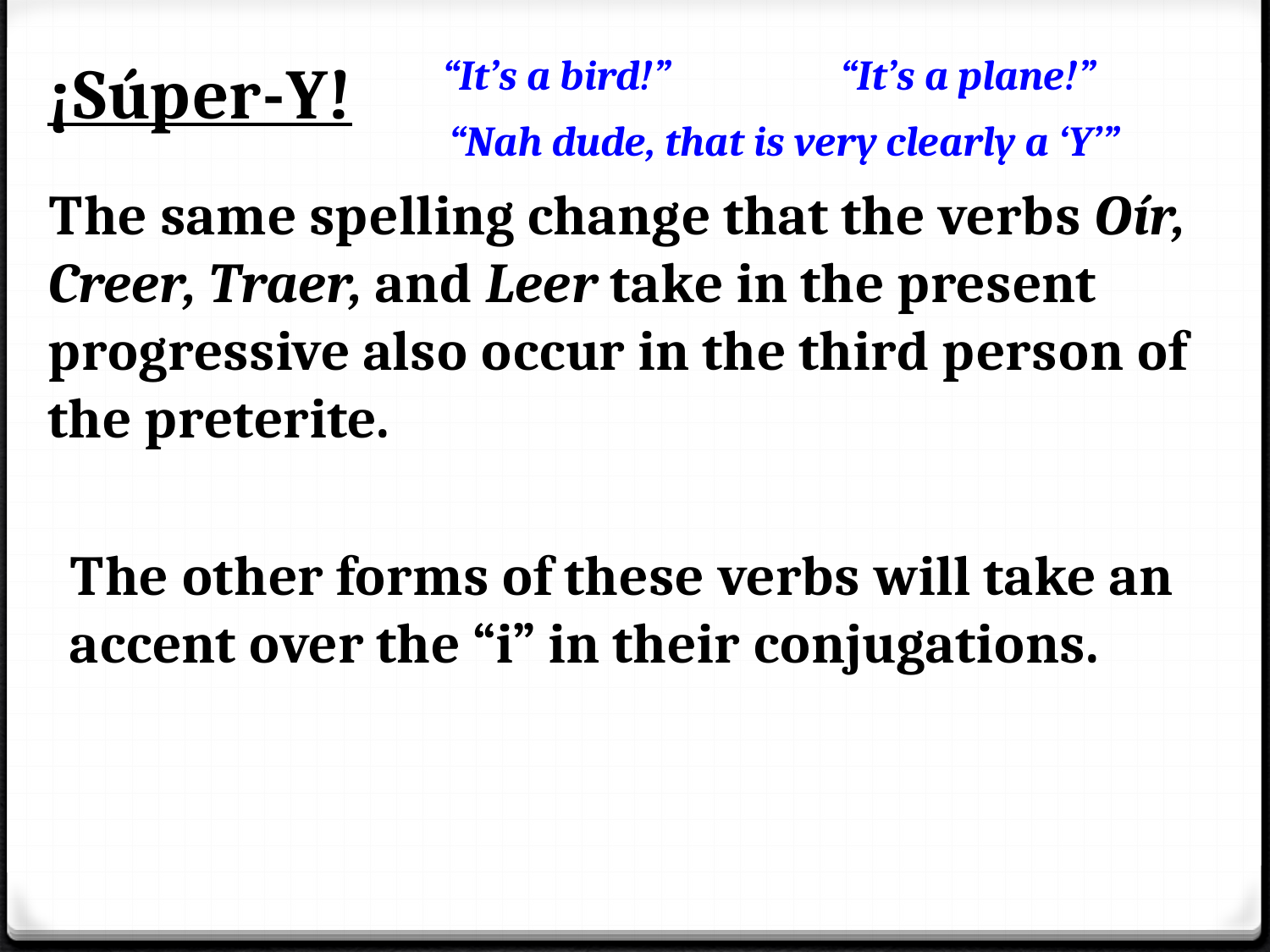

¡Súper-Y!
“It’s a bird!”
“It’s a plane!”
“Nah dude, that is very clearly a ‘Y’”
The same spelling change that the verbs Oír, Creer, Traer, and Leer take in the present progressive also occur in the third person of the preterite.
The other forms of these verbs will take an accent over the “i” in their conjugations.